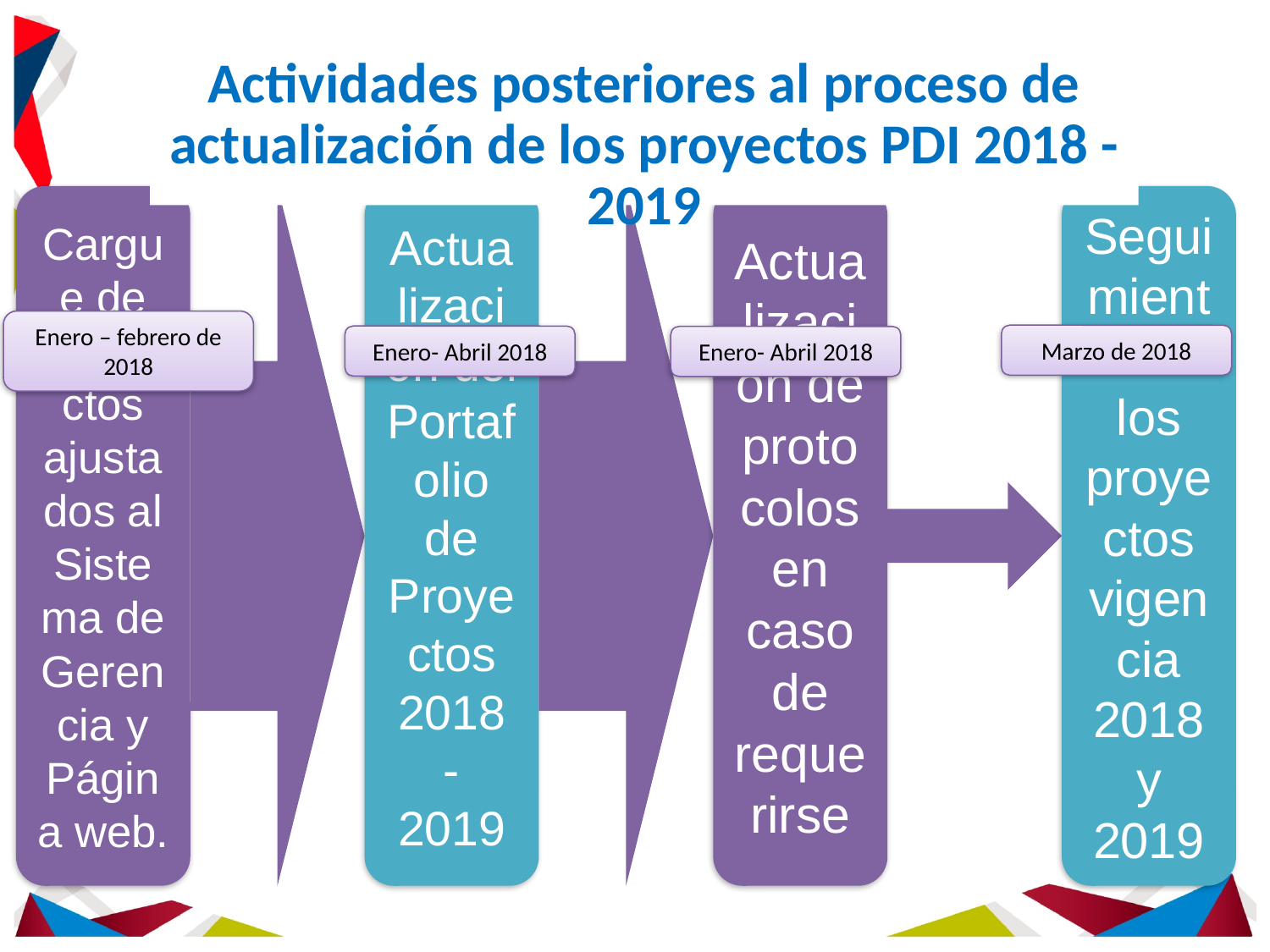

Actividades posteriores al proceso de actualización de los proyectos PDI 2018 - 2019

Enero – febrero de 2018
Marzo de 2018
Enero- Abril 2018
Enero- Abril 2018